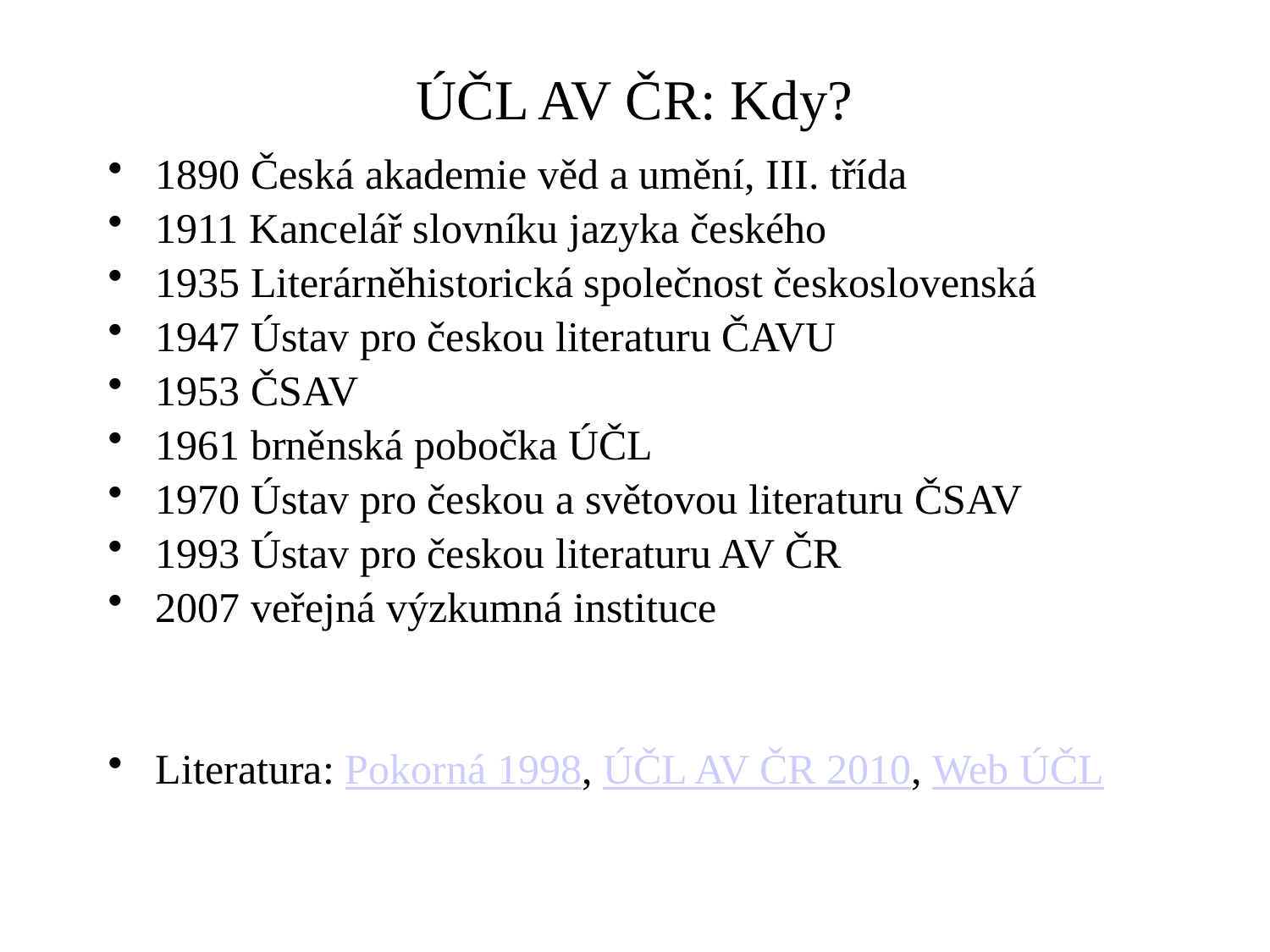

# ÚČL AV ČR: Kdy?
1890 Česká akademie věd a umění, III. třída
1911 Kancelář slovníku jazyka českého
1935 Literárněhistorická společnost československá
1947 Ústav pro českou literaturu ČAVU
1953 ČSAV
1961 brněnská pobočka ÚČL
1970 Ústav pro českou a světovou literaturu ČSAV
1993 Ústav pro českou literaturu AV ČR
2007 veřejná výzkumná instituce

Literatura: Pokorná 1998, ÚČL AV ČR 2010, Web ÚČL